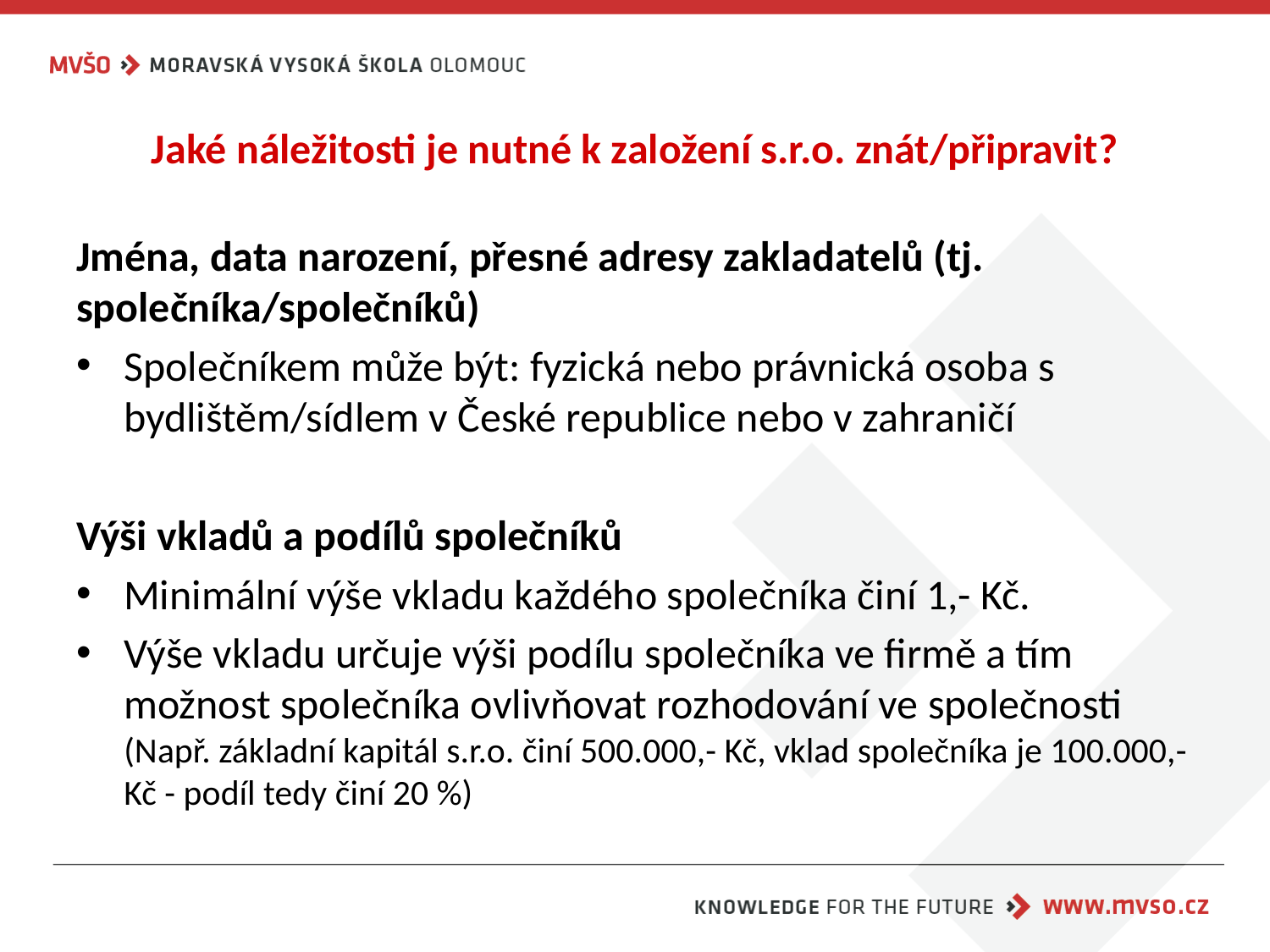

# Jaké náležitosti je nutné k založení s.r.o. znát/připravit?
Jména, data narození, přesné adresy zakladatelů (tj. společníka/společníků)
Společníkem může být: fyzická nebo právnická osoba s bydlištěm/sídlem v České republice nebo v zahraničí

Výši vkladů a podílů společníků
Minimální výše vkladu každého společníka činí 1,- Kč.
Výše vkladu určuje výši podílu společníka ve firmě a tím možnost společníka ovlivňovat rozhodování ve společnosti (Např. základní kapitál s.r.o. činí 500.000,- Kč, vklad společníka je 100.000,- Kč - podíl tedy činí 20 %)